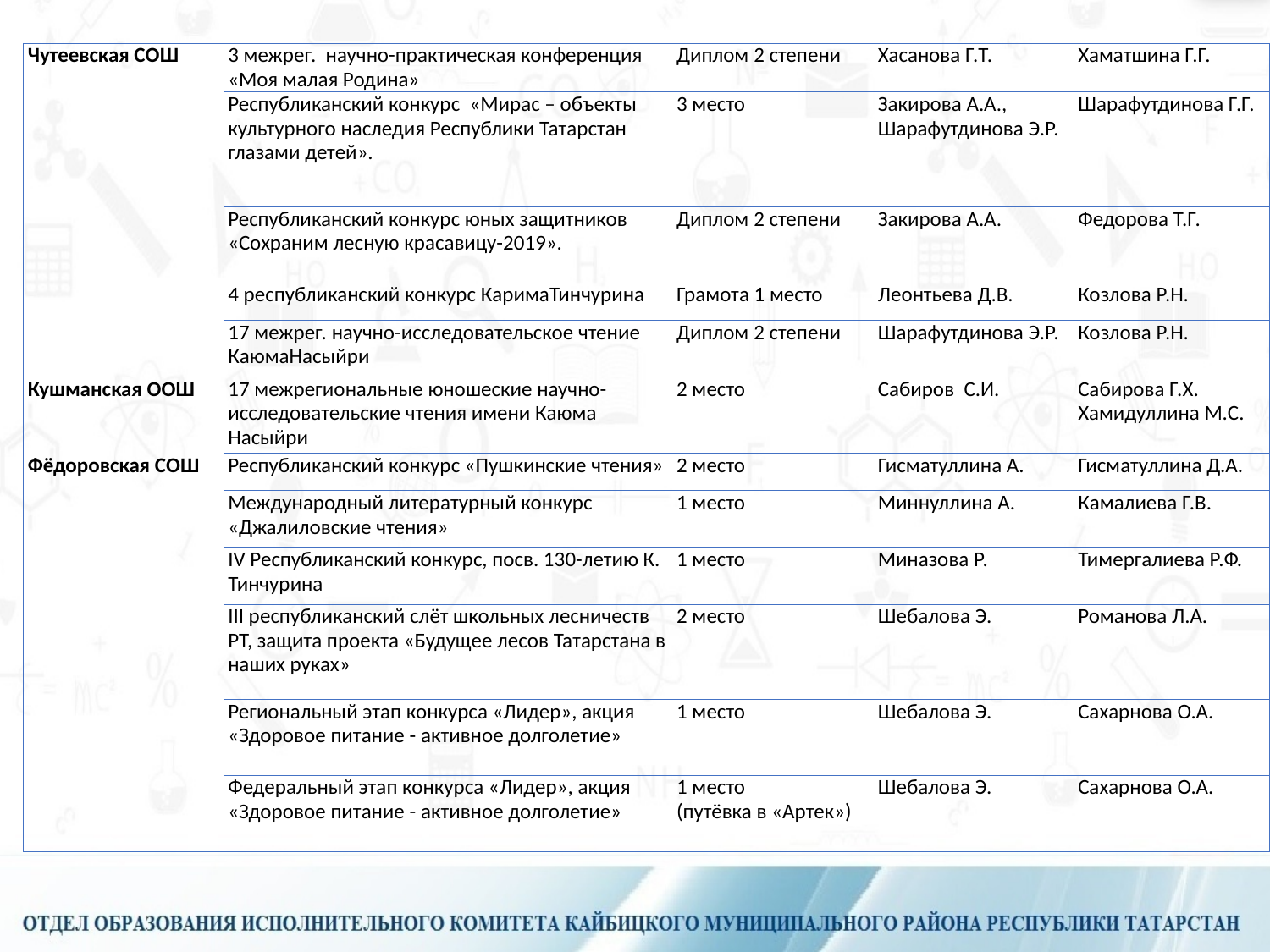

| Чутеевская СОШ | 3 межрег. научно-практическая конференция «Моя малая Родина» | Диплом 2 степени | Хасанова Г.Т. | Хаматшина Г.Г. |
| --- | --- | --- | --- | --- |
|  | Республиканский конкурс «Мирас – объекты культурного наследия Республики Татарстан глазами детей». | 3 место | Закирова А.А., Шарафутдинова Э.Р. | Шарафутдинова Г.Г. |
|  | Республиканский конкурс юных защитников «Сохраним лесную красавицу-2019». | Диплом 2 степени | Закирова А.А. | Федорова Т.Г. |
|  | 4 республиканский конкурс КаримаТинчурина | Грамота 1 место | Леонтьева Д.В. | Козлова Р.Н. |
|  | 17 межрег. научно-исследовательское чтение КаюмаНасыйри | Диплом 2 степени | Шарафутдинова Э.Р. | Козлова Р.Н. |
| Кушманская ООШ | 17 межрегиональные юношеские научно-исследовательские чтения имени Каюма Насыйри | 2 место | Сабиров С.И. | Сабирова Г.Х. Хамидуллина М.С. |
| Фёдоровская СОШ | Республиканский конкурс «Пушкинские чтения» | 2 место | Гисматуллина А. | Гисматуллина Д.А. |
|  | Международный литературный конкурс «Джалиловские чтения» | 1 место | Миннуллина А. | Камалиева Г.В. |
|  | IV Республиканский конкурс, посв. 130-летию К. Тинчурина | 1 место | Миназова Р. | Тимергалиева Р.Ф. |
|  | III республиканский слёт школьных лесничеств РТ, защита проекта «Будущее лесов Татарстана в наших руках» | 2 место | Шебалова Э. | Романова Л.А. |
|  | Региональный этап конкурса «Лидер», акция «Здоровое питание - активное долголетие» | 1 место | Шебалова Э. | Сахарнова О.А. |
|  | Федеральный этап конкурса «Лидер», акция «Здоровое питание - активное долголетие» | 1 место (путёвка в «Артек») | Шебалова Э. | Сахарнова О.А. |